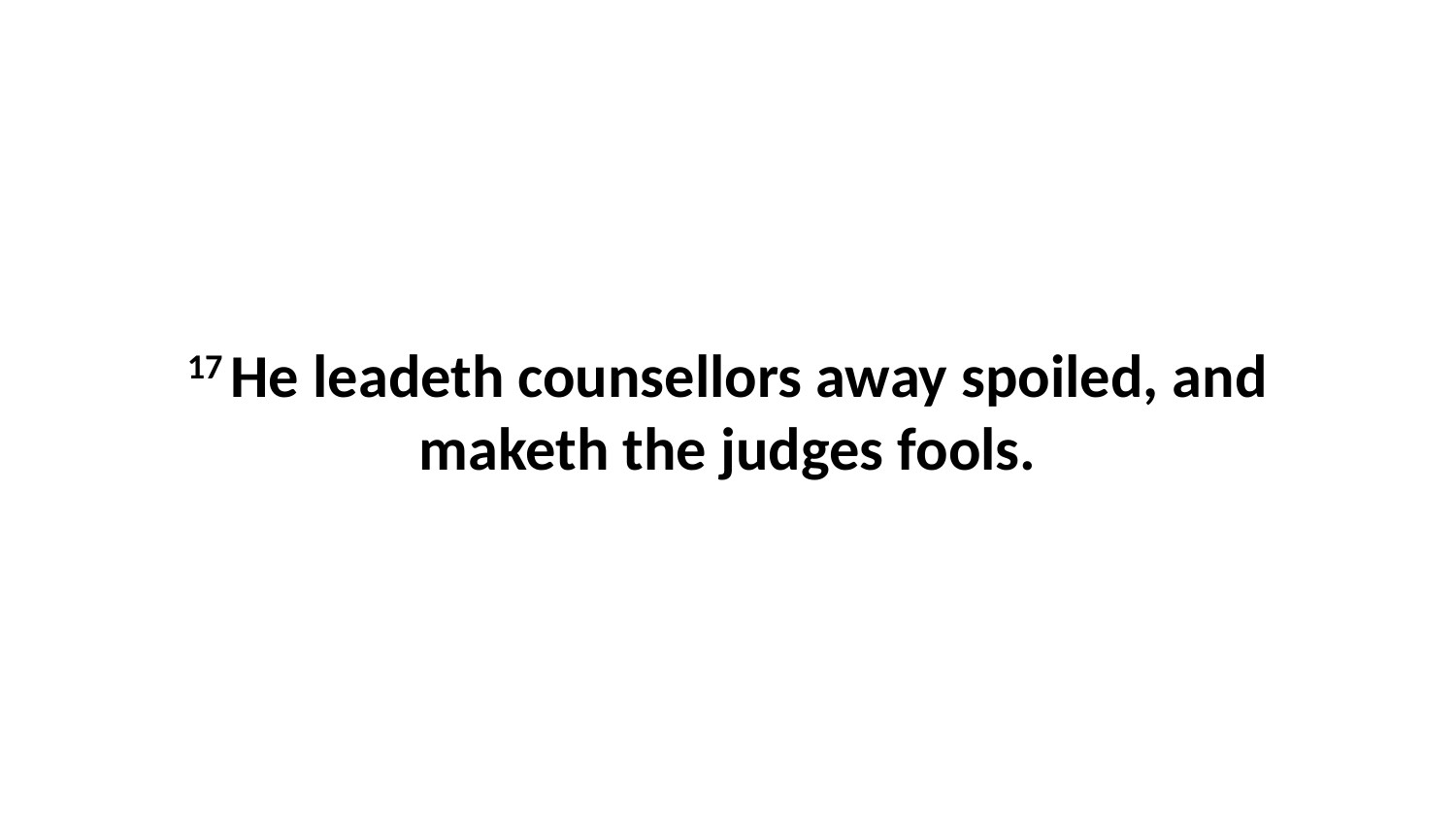

17 He leadeth counsellors away spoiled, and maketh the judges fools.